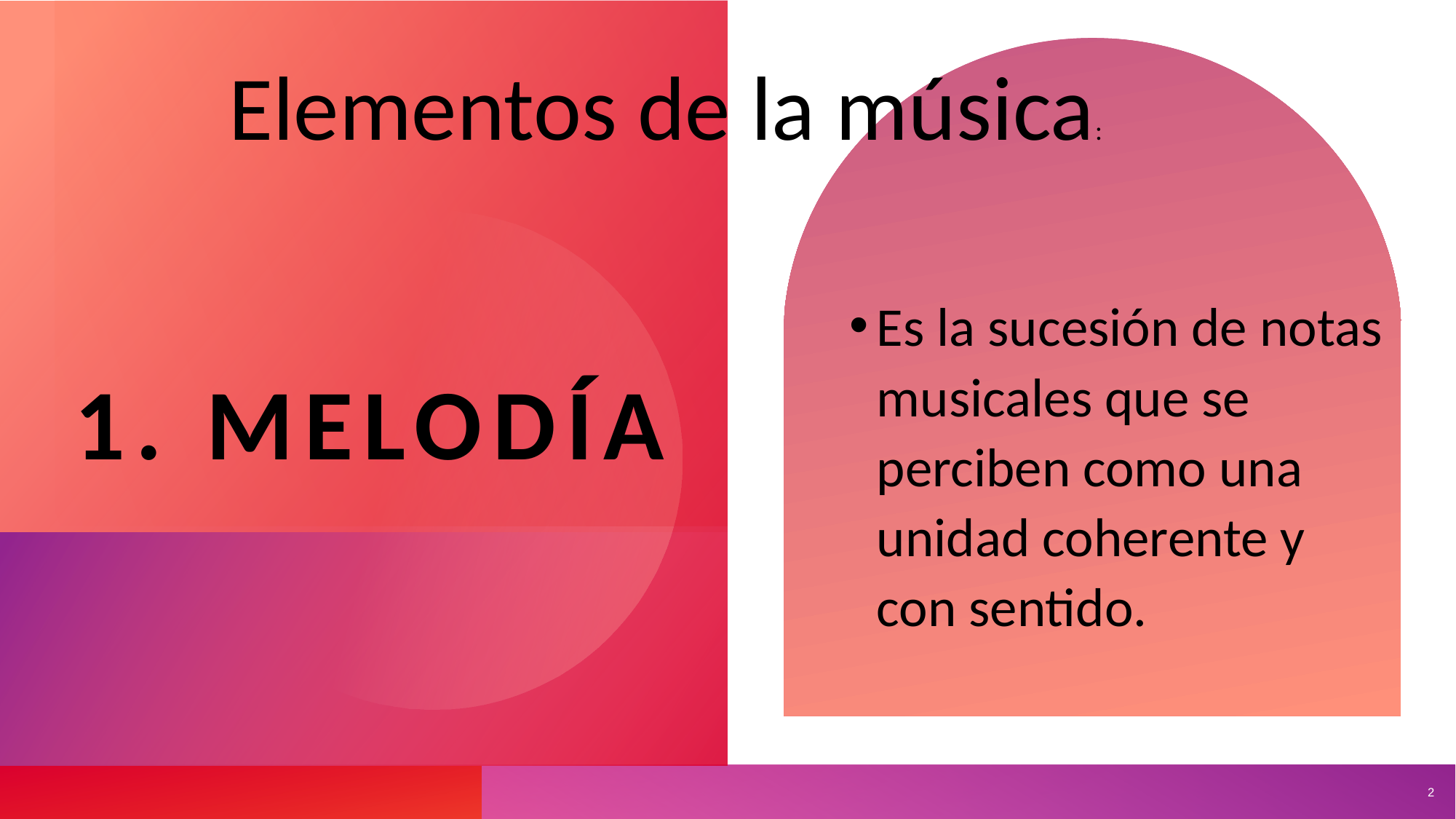

# 1. Melodía
Elementos de la música:
Es la sucesión de notas musicales que se perciben como una unidad coherente y con sentido.
2